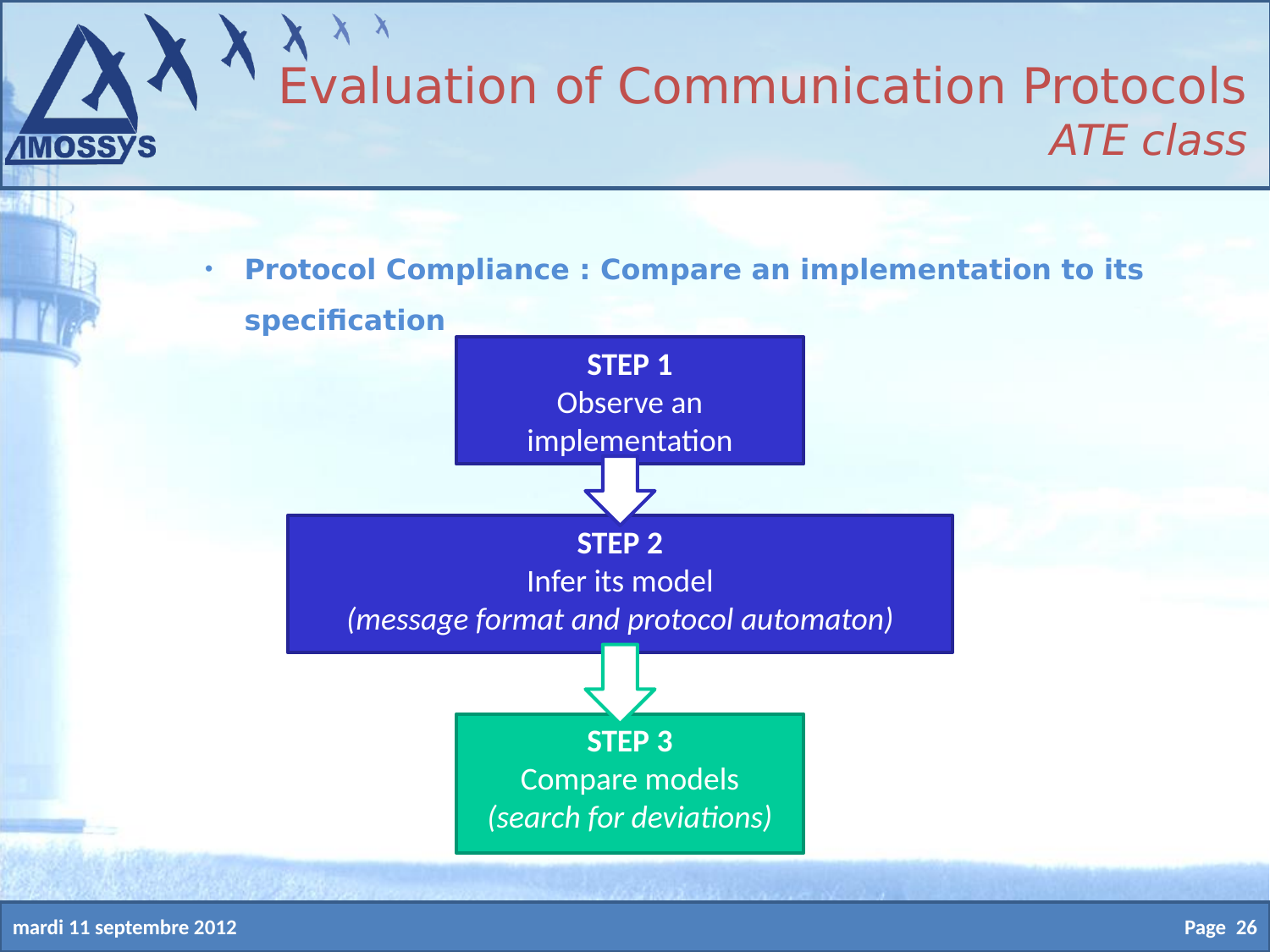

Evaluation of Communication Protocols
ATE class
Protocol Compliance : Compare an implementation to its specification
STEP 1
Observe an implementation

STEP 2
Infer its model
(message format and protocol automaton)

STEP 3
Compare models
(search for deviations)
Page  26